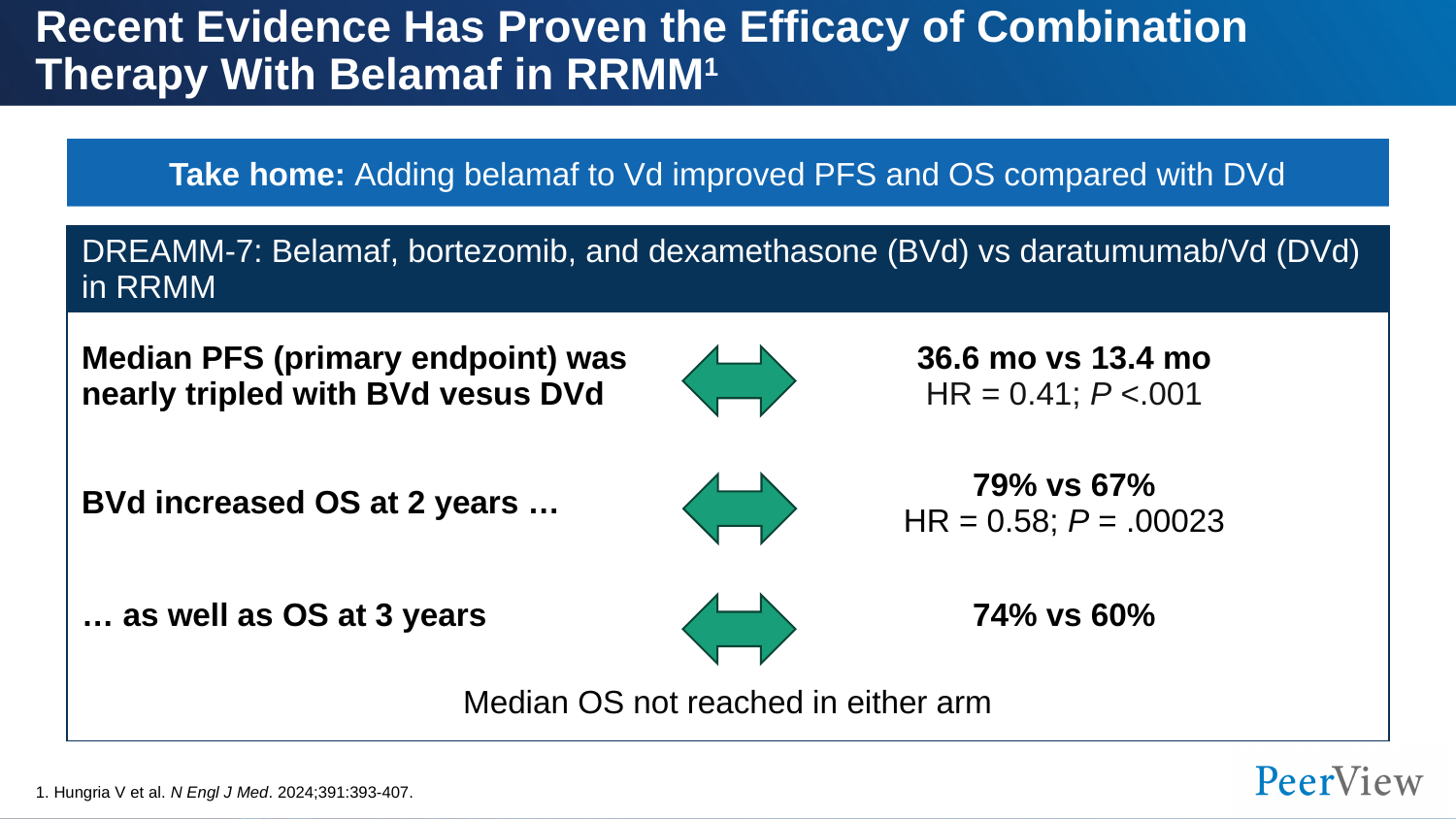

# Recent Evidence Has Proven the Efficacy of Combination Therapy With Belamaf in RRMM1
Take home: Adding belamaf to Vd improved PFS and OS compared with DVd
| DREAMM-7: Belamaf, bortezomib, and dexamethasone (BVd) vs daratumumab/Vd (DVd) in RRMM |  |
| --- | --- |
| Median PFS (primary endpoint) was nearly tripled with BVd vesus DVd | 36.6 mo vs 13.4 mo HR = 0.41; P <.001 |
| BVd increased OS at 2 years … | 79% vs 67% HR = 0.58; P = .00023 |
| … as well as OS at 3 years | 74% vs 60% |
| Median OS not reached in either arm |  |

1. Hungria V et al. N Engl J Med. 2024;391:393-407.